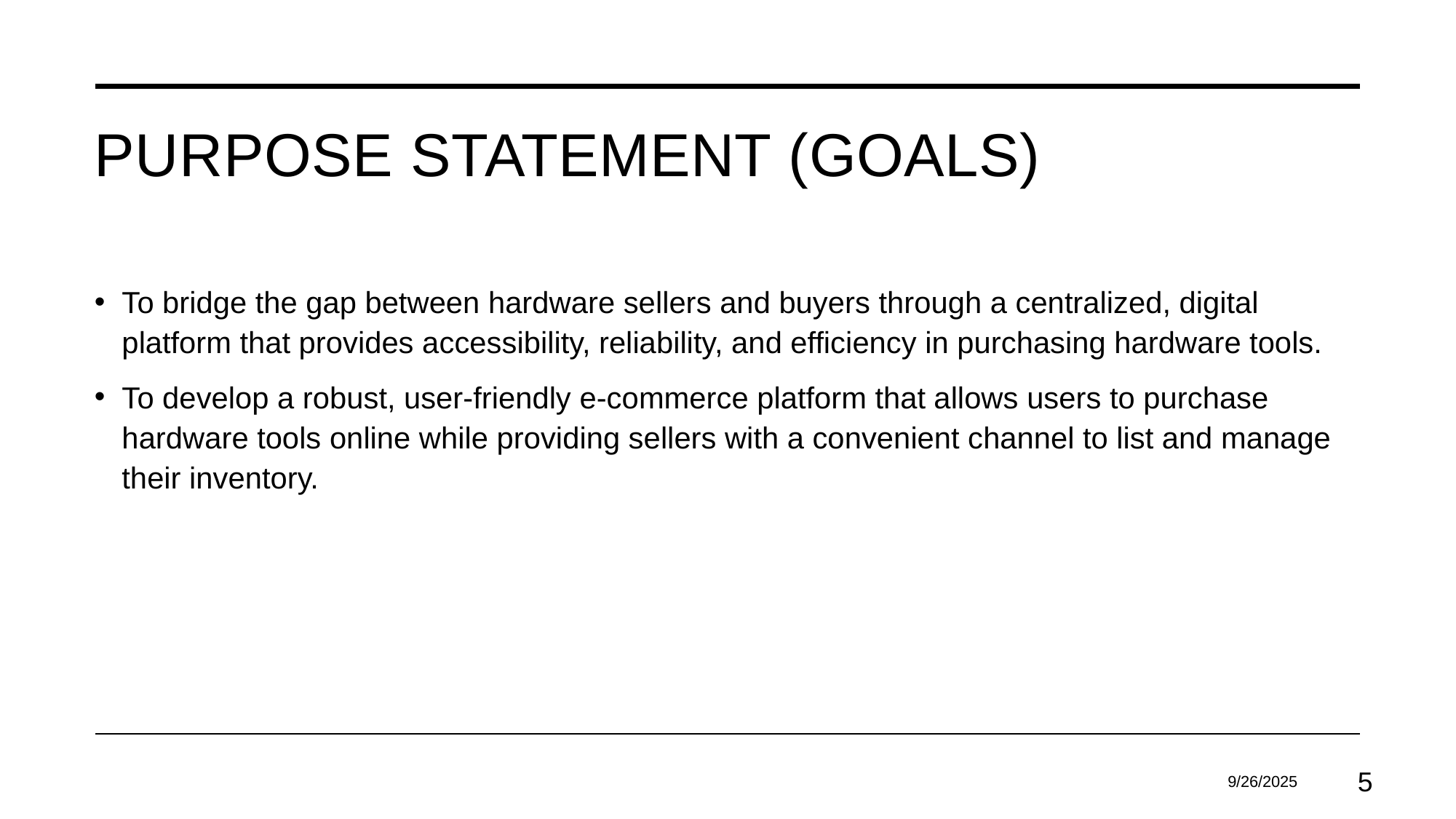

# Purpose Statement (Goals)
To bridge the gap between hardware sellers and buyers through a centralized, digital platform that provides accessibility, reliability, and efficiency in purchasing hardware tools.
To develop a robust, user-friendly e-commerce platform that allows users to purchase hardware tools online while providing sellers with a convenient channel to list and manage their inventory.

9/26/2025
5